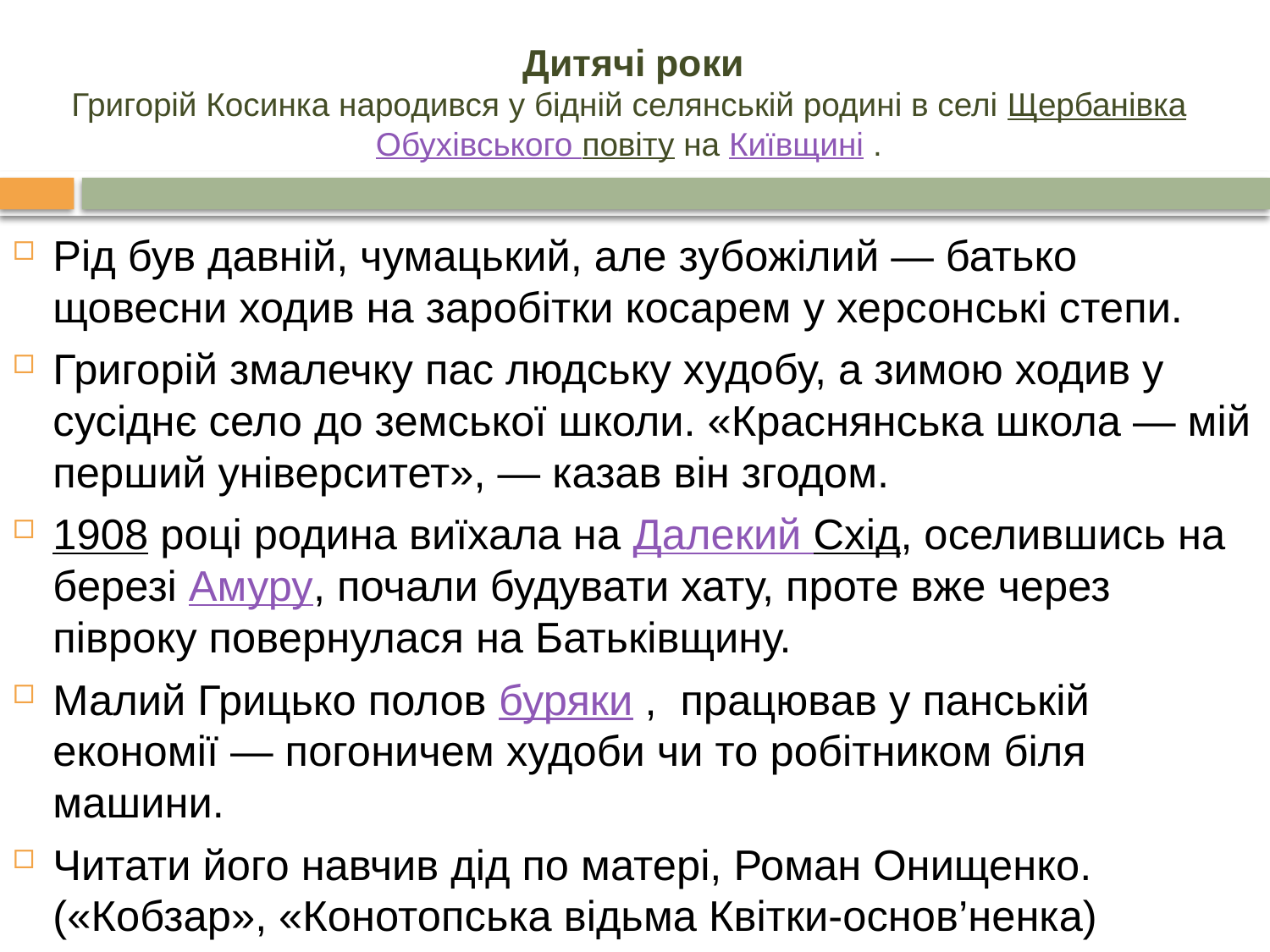

# Дитячі роки Григорій Косинка народився у бідній селянській родині в селі Щербанівка Обухівського повіту на Київщині .
Рід був давній, чумацький, але зубожілий — батько  щовесни ходив на заробітки косарем у херсонські степи.
Григорій змалечку пас людську худобу, а зимою ходив у сусіднє село до земської школи. «Краснянська школа — мій перший університет», — казав він згодом.
1908 році родина виїхала на Далекий Схід, оселившись на березі Амуру, почали будувати хату, проте вже через півроку повернулася на Батьківщину.
Малий Грицько полов буряки ,  працював у панській економії — погоничем худоби чи то робітником біля машини.
Читати його навчив дід по матері, Роман Онищенко.(«Кобзар», «Конотопська відьма Квітки-основ’ненка)